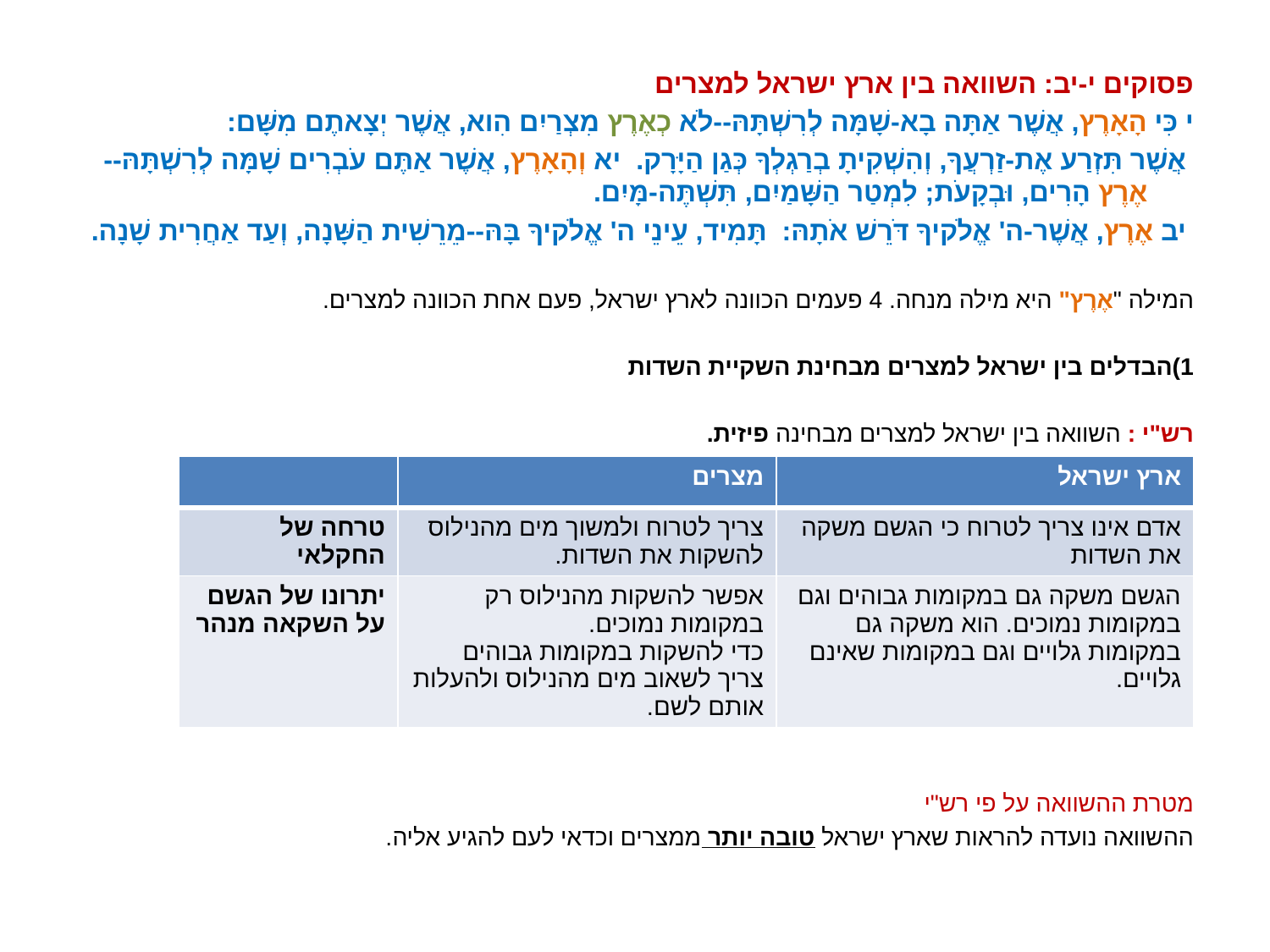

פסוקים י-יב: השוואה בין ארץ ישראל למצרים
י כִּי הָאָרֶץ, אֲשֶׁר אַתָּה בָא-שָׁמָּה לְרִשְׁתָּהּ--לֹא כְאֶרֶץ מִצְרַיִם הִוא, אֲשֶׁר יְצָאתֶם מִשָּׁם:
 אֲשֶׁר תִּזְרַע אֶת-זַרְעֲךָ, וְהִשְׁקִיתָ בְרַגְלְךָ כְּגַן הַיָּרָק.  יא וְהָאָרֶץ, אֲשֶׁר אַתֶּם עֹבְרִים שָׁמָּה לְרִשְׁתָּהּ--אֶרֶץ הָרִים, וּבְקָעֹת; לִמְטַר הַשָּׁמַיִם, תִּשְׁתֶּה-מָּיִם.
 יב אֶרֶץ, אֲשֶׁר-ה' אֱלֹקיךָ דֹּרֵשׁ אֹתָהּ:  תָּמִיד, עֵינֵי ה' אֱלֹקיךָ בָּהּ--מֵרֵשִׁית הַשָּׁנָה, וְעַד אַחֲרִית שָׁנָה.

המילה "אֶרֶץ" היא מילה מנחה. 4 פעמים הכוונה לארץ ישראל, פעם אחת הכוונה למצרים.

1)הבדלים בין ישראל למצרים מבחינת השקיית השדות

רש"י : השוואה בין ישראל למצרים מבחינה פיזית.

מטרת ההשוואה על פי רש"י
ההשוואה נועדה להראות שארץ ישראל טובה יותר ממצרים וכדאי לעם להגיע אליה.

|  | מצרים | ארץ ישראל |
| --- | --- | --- |
| טרחה של החקלאי | צריך לטרוח ולמשוך מים מהנילוס להשקות את השדות. | אדם אינו צריך לטרוח כי הגשם משקה את השדות |
| יתרונו של הגשם על השקאה מנהר | אפשר להשקות מהנילוס רק במקומות נמוכים. כדי להשקות במקומות גבוהים צריך לשאוב מים מהנילוס ולהעלות אותם לשם. | הגשם משקה גם במקומות גבוהים וגם במקומות נמוכים. הוא משקה גם במקומות גלויים וגם במקומות שאינם גלויים. |